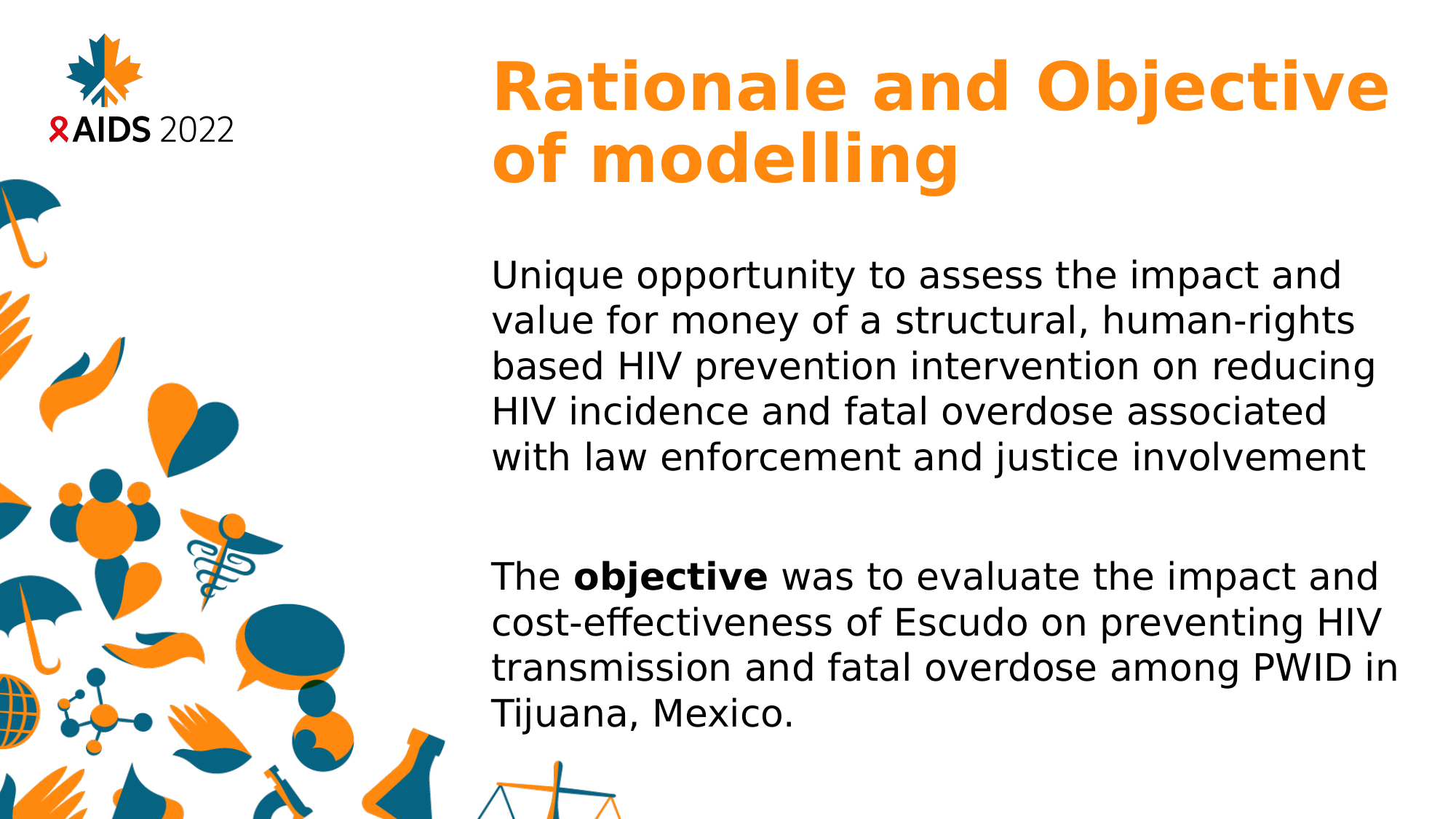

# Rationale and Objective of modelling
Unique opportunity to assess the impact and value for money of a structural, human-rights based HIV prevention intervention on reducing HIV incidence and fatal overdose associated with law enforcement and justice involvement

The objective was to evaluate the impact and cost-effectiveness of Escudo on preventing HIV transmission and fatal overdose among PWID in Tijuana, Mexico.